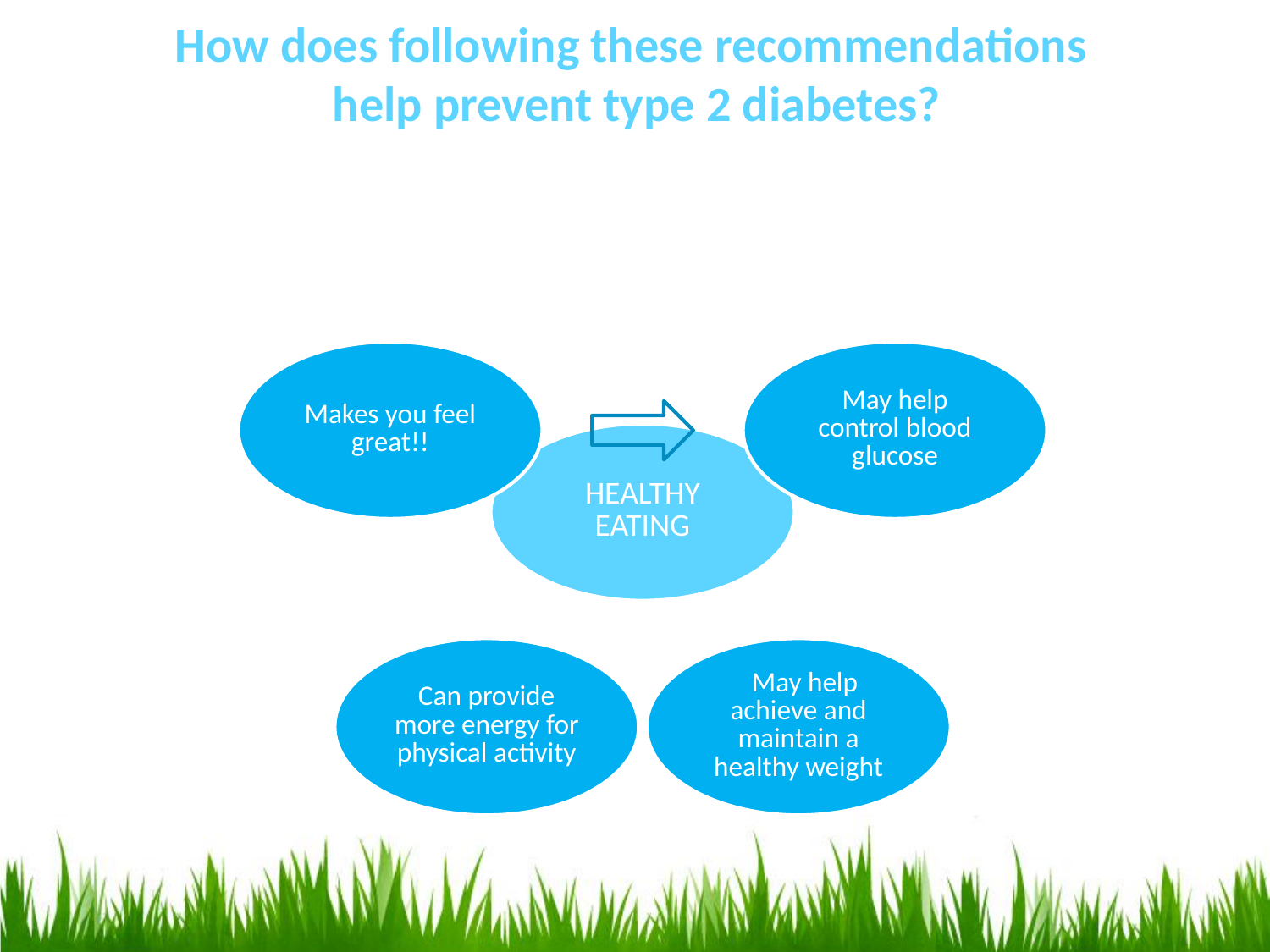

How does following these recommendations
help prevent type 2 diabetes?
HEALTHY EATING
May help control blood glucose
  May help achieve and maintain a healthy weight
Can provide more energy for physical activity
Makes you feel great!!